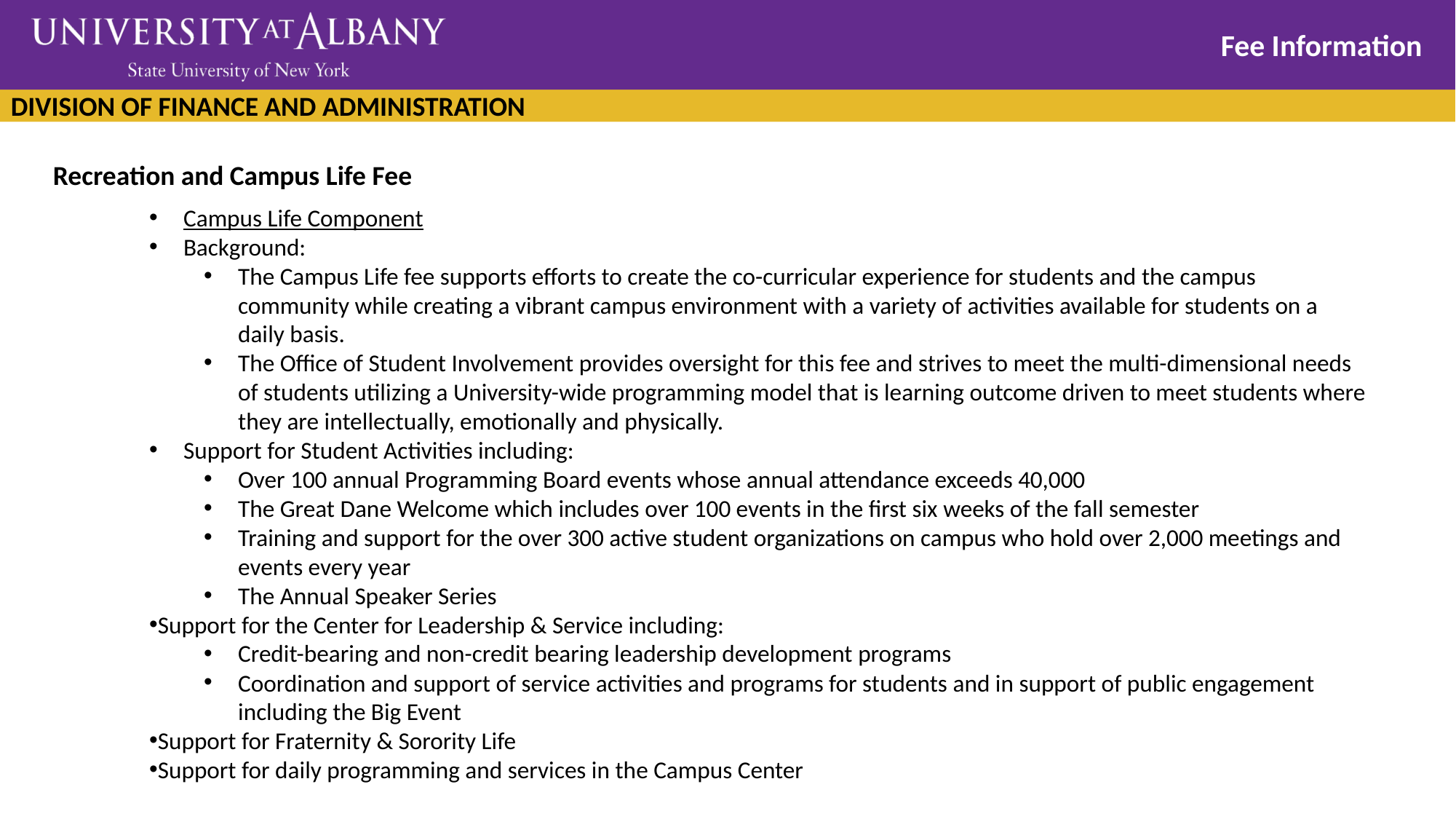

Fee Information
Recreation and Campus Life Fee
Campus Life Component
Background:
The Campus Life fee supports efforts to create the co-curricular experience for students and the campus community while creating a vibrant campus environment with a variety of activities available for students on a daily basis.
The Office of Student Involvement provides oversight for this fee and strives to meet the multi-dimensional needs of students utilizing a University-wide programming model that is learning outcome driven to meet students where they are intellectually, emotionally and physically.
Support for Student Activities including:
Over 100 annual Programming Board events whose annual attendance exceeds 40,000
The Great Dane Welcome which includes over 100 events in the first six weeks of the fall semester
Training and support for the over 300 active student organizations on campus who hold over 2,000 meetings and events every year
The Annual Speaker Series
Support for the Center for Leadership & Service including:
Credit-bearing and non-credit bearing leadership development programs
Coordination and support of service activities and programs for students and in support of public engagement including the Big Event
Support for Fraternity & Sorority Life
Support for daily programming and services in the Campus Center